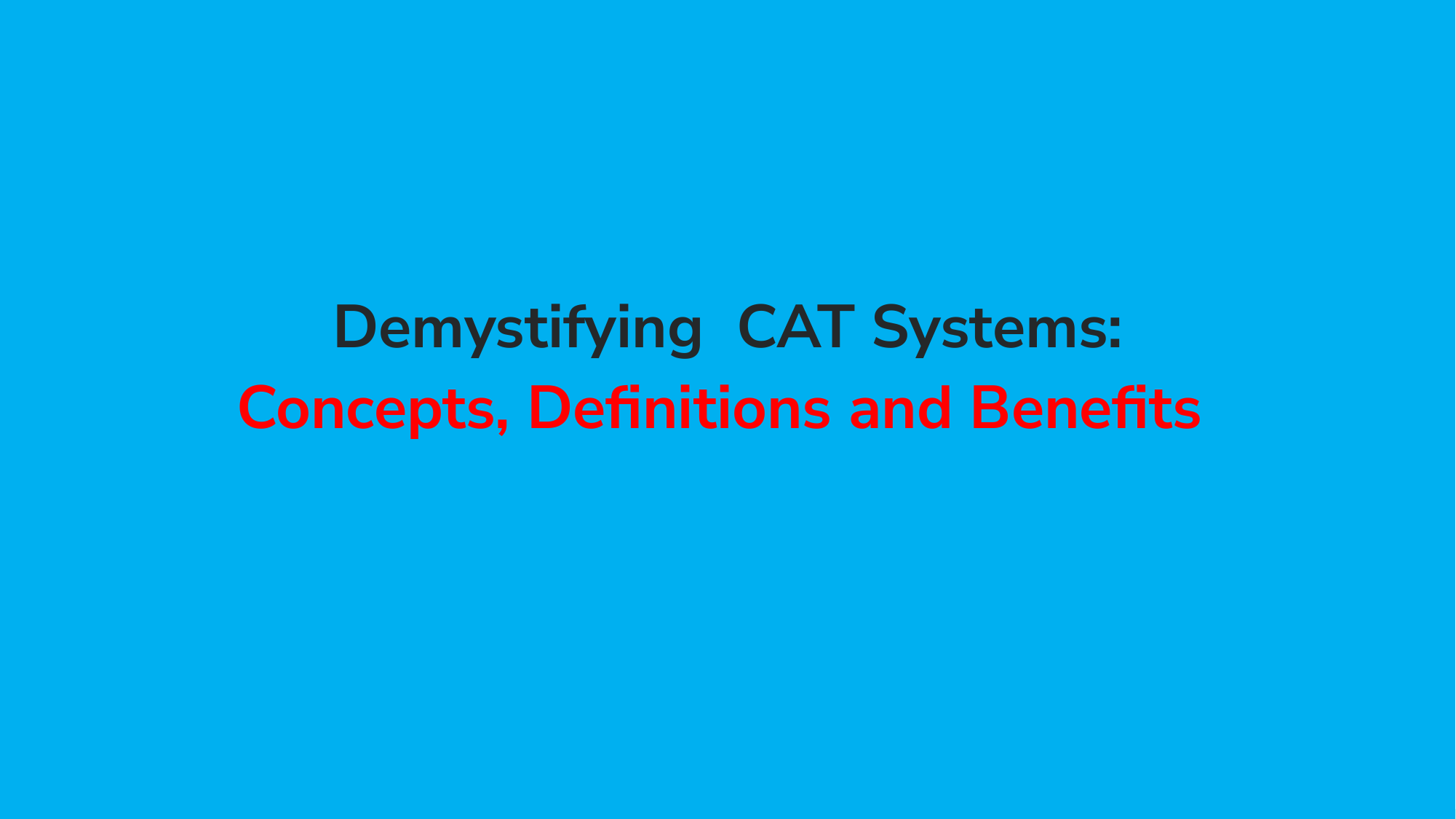

Demystifying  CAT Systems:
Concepts, Definitions and Benefits

Towards the Implementation of CAT Policy and Guidelines in Botswana